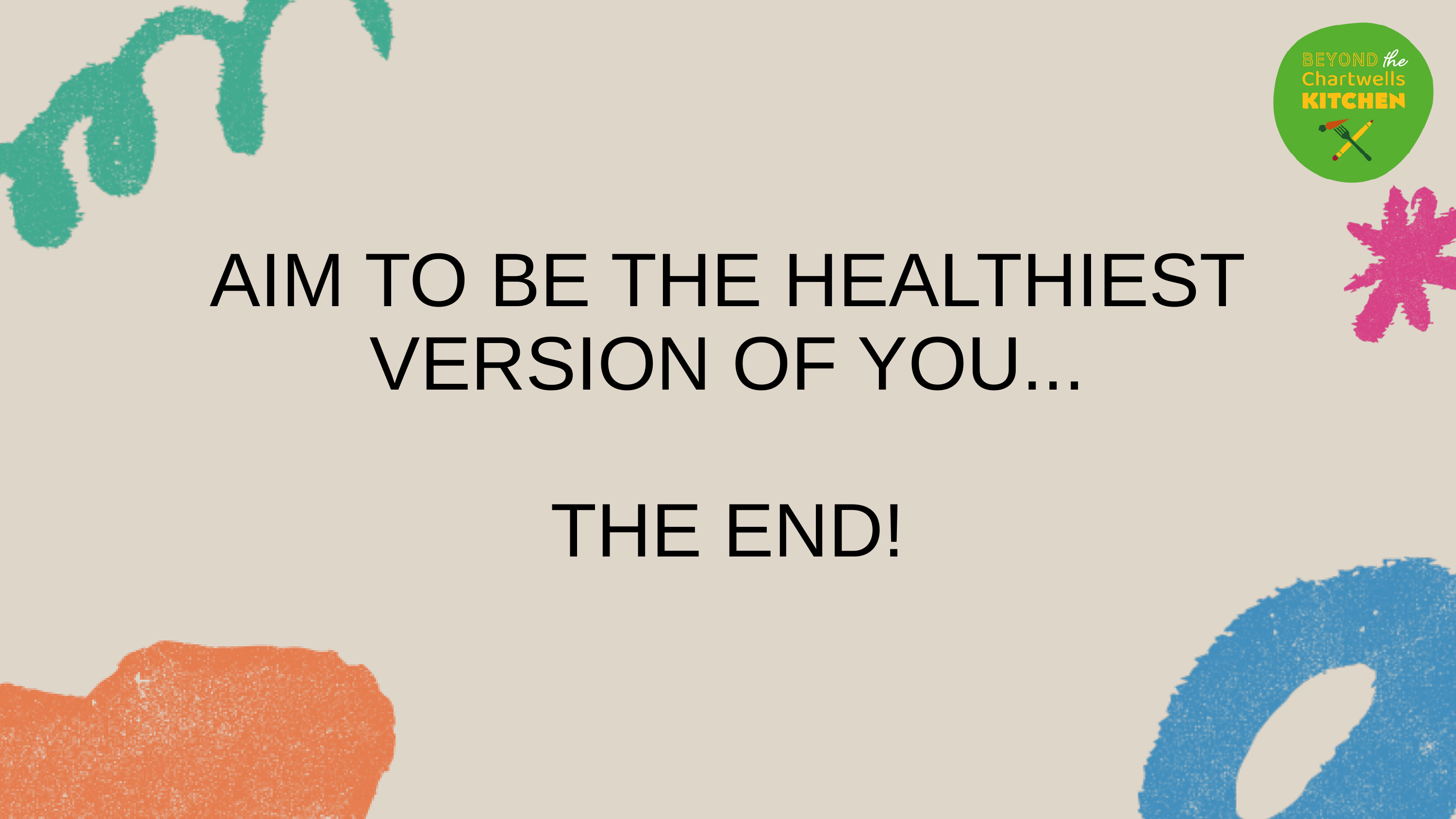

AIM TO BE THE HEALTHIEST VERSION OF YOU...

THE END!